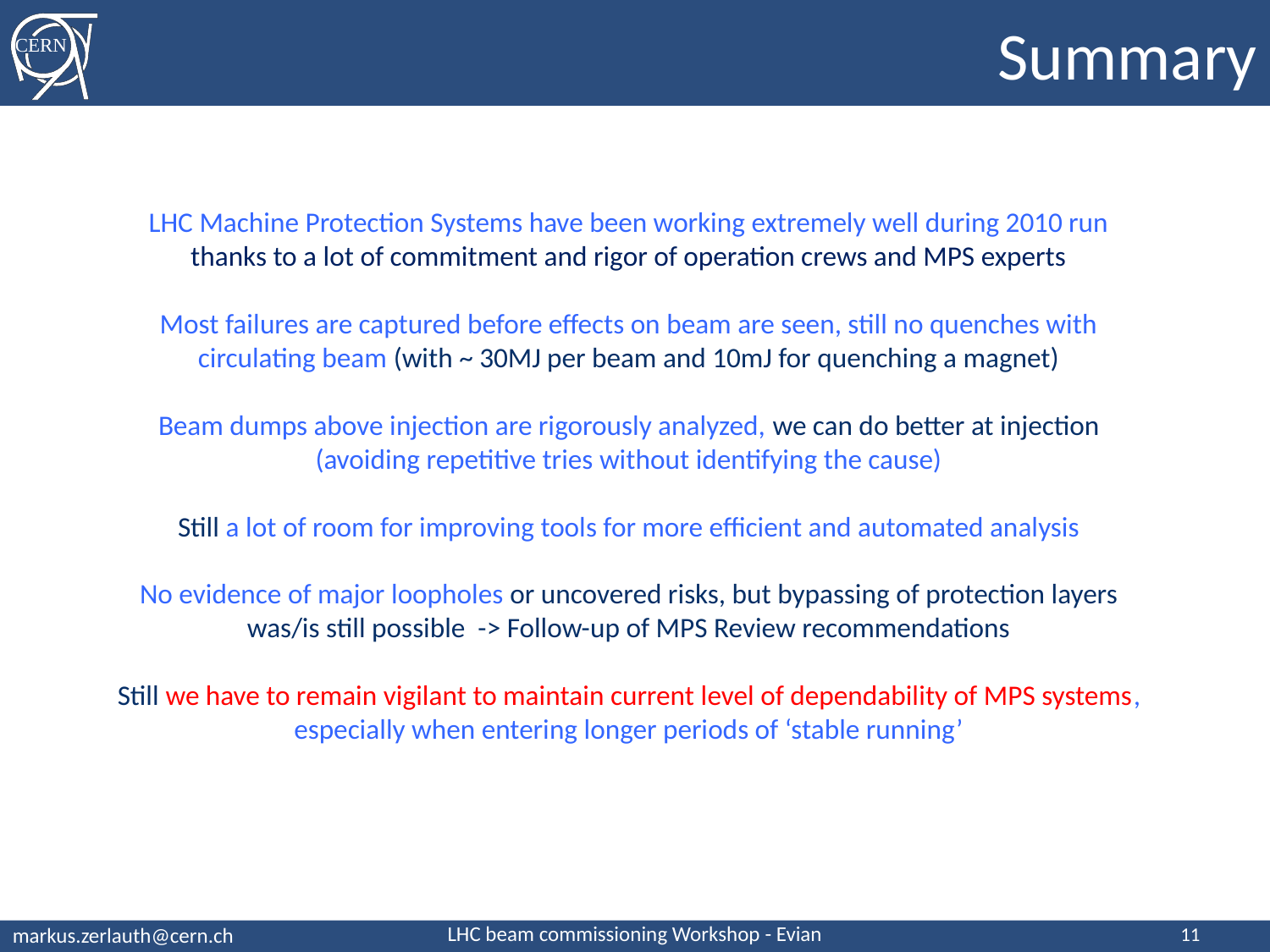

# Summary

LHC Machine Protection Systems have been working extremely well during 2010 run thanks to a lot of commitment and rigor of operation crews and MPS experts

Most failures are captured before effects on beam are seen, still no quenches with circulating beam (with ~ 30MJ per beam and 10mJ for quenching a magnet)

Beam dumps above injection are rigorously analyzed, we can do better at injection (avoiding repetitive tries without identifying the cause)

Still a lot of room for improving tools for more efficient and automated analysis

No evidence of major loopholes or uncovered risks, but bypassing of protection layers was/is still possible  -> Follow-up of MPS Review recommendations

Still we have to remain vigilant to maintain current level of dependability of MPS systems, especially when entering longer periods of ‘stable running’

11